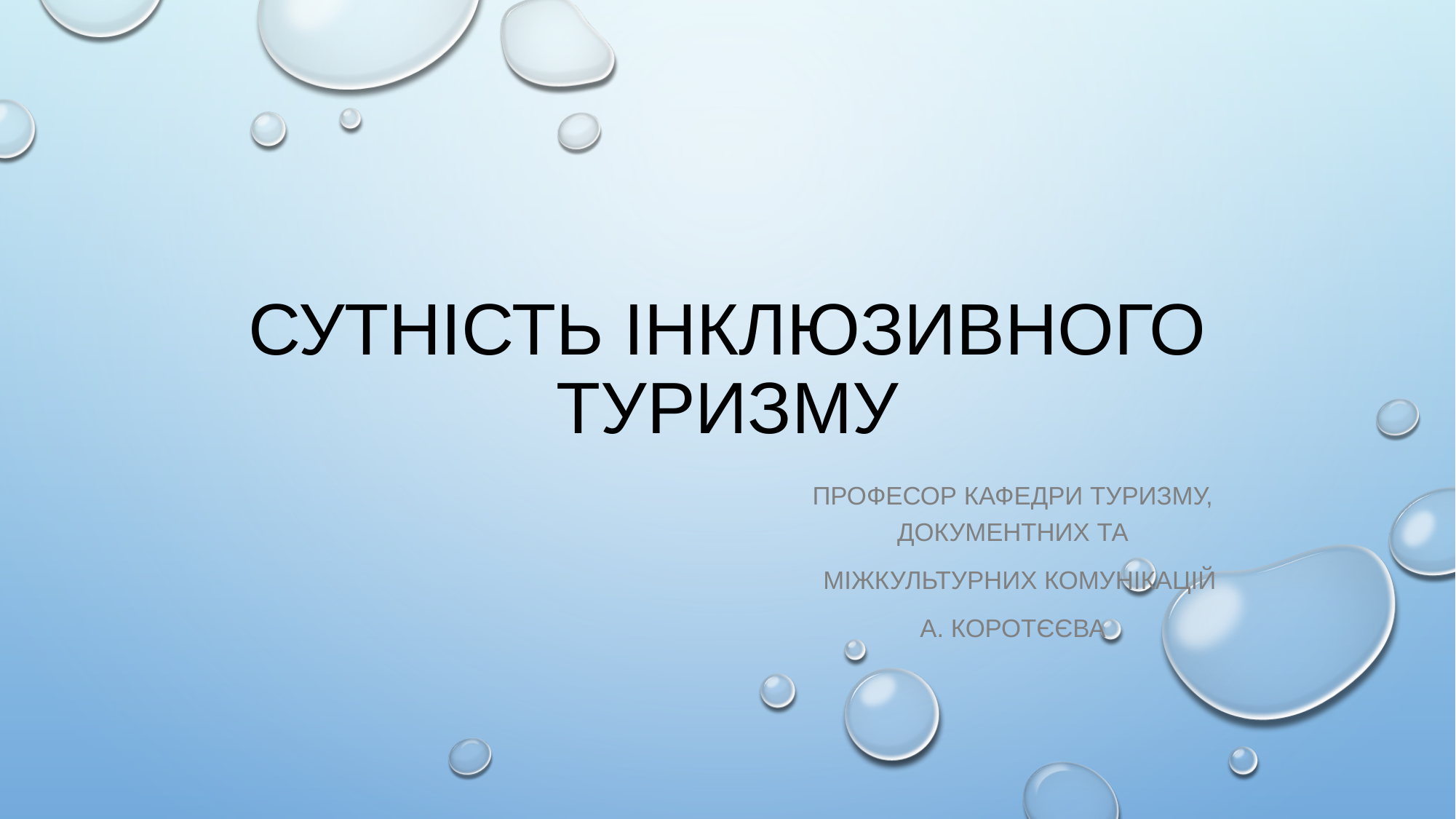

# СУТНІСТЬ ІНКЛЮЗИВНОГО ТУРИЗМУ
ПРОФЕСОР КАФЕДРИ ТУРИЗМУ, ДОКУМЕНТНИХ ТА
   МІЖКУЛЬТУРНИХ КОМУНІКАЦІЙ
А. КОРОТЄЄВА